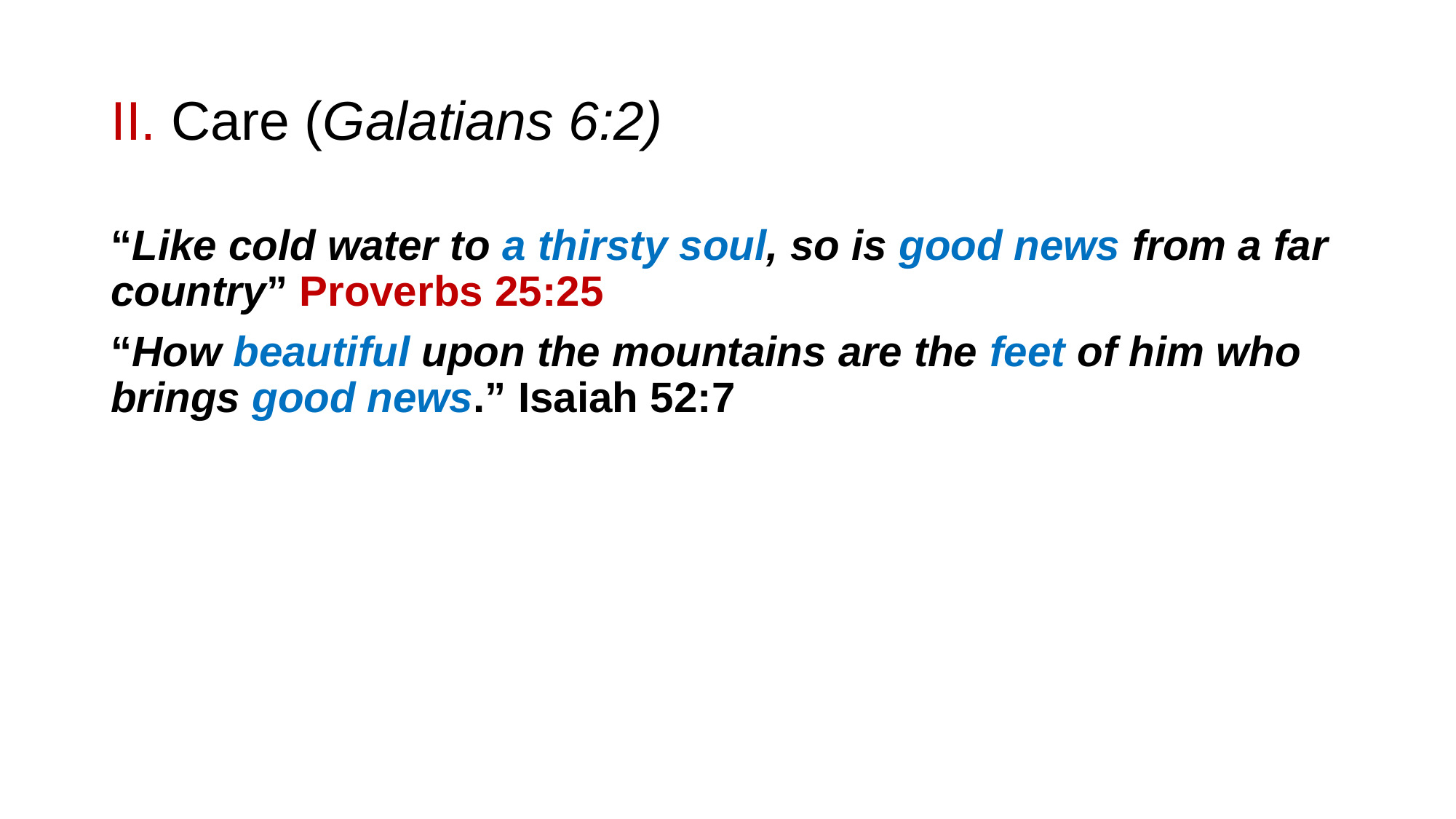

# II. Care (Galatians 6:2)
“Like cold water to a thirsty soul, so is good news from a far country” Proverbs 25:25
“How beautiful upon the mountains are the feet of him who brings good news.” Isaiah 52:7